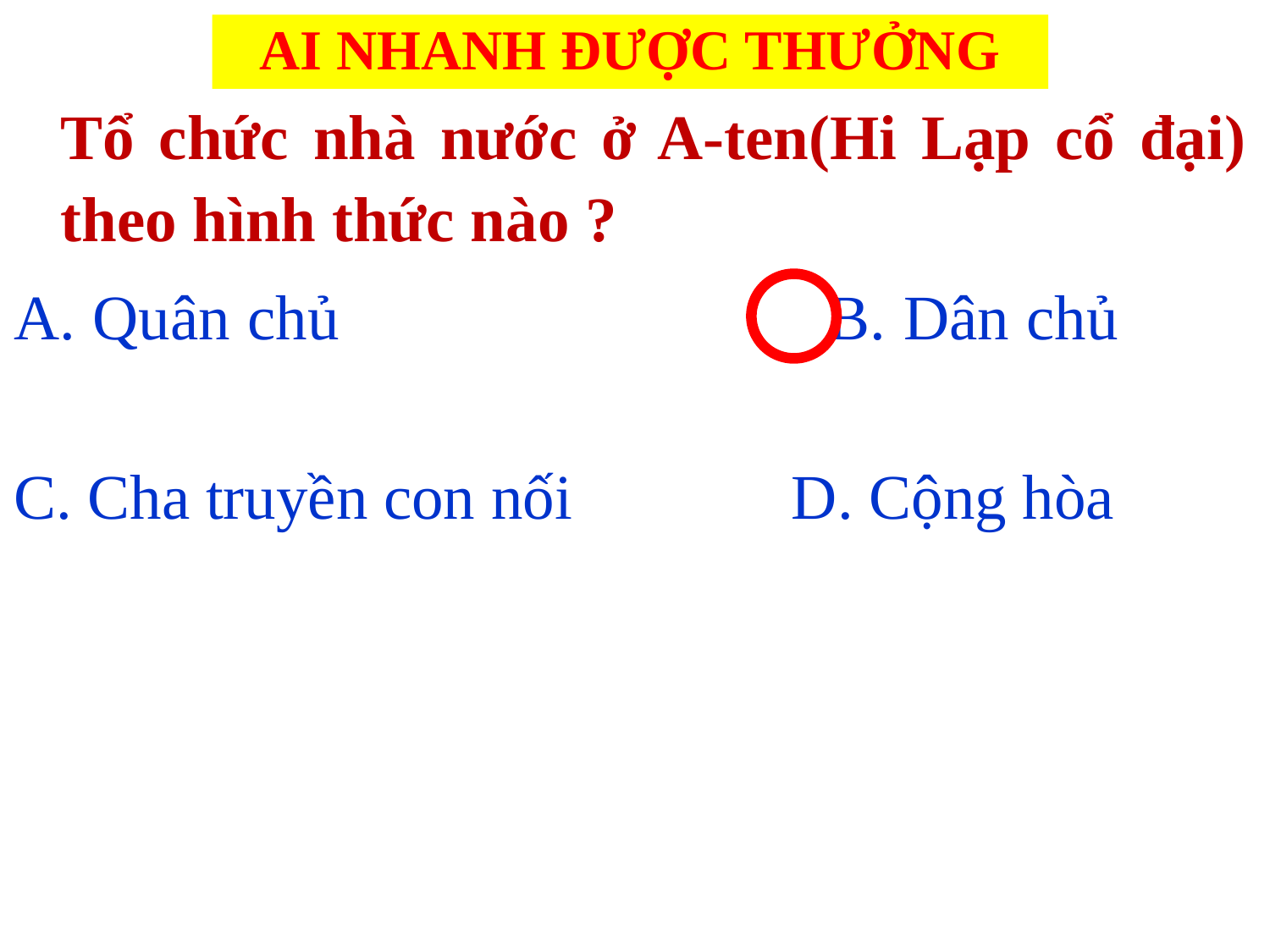

# AI NHANH ĐƯỢC THƯỞNG
Tổ chức nhà nước ở A-ten(Hi Lạp cổ đại) theo hình thức nào ?
 Quân chủ	 			B. Dân chủ
C. Cha truyền con nối      	 D. Cộng hòa